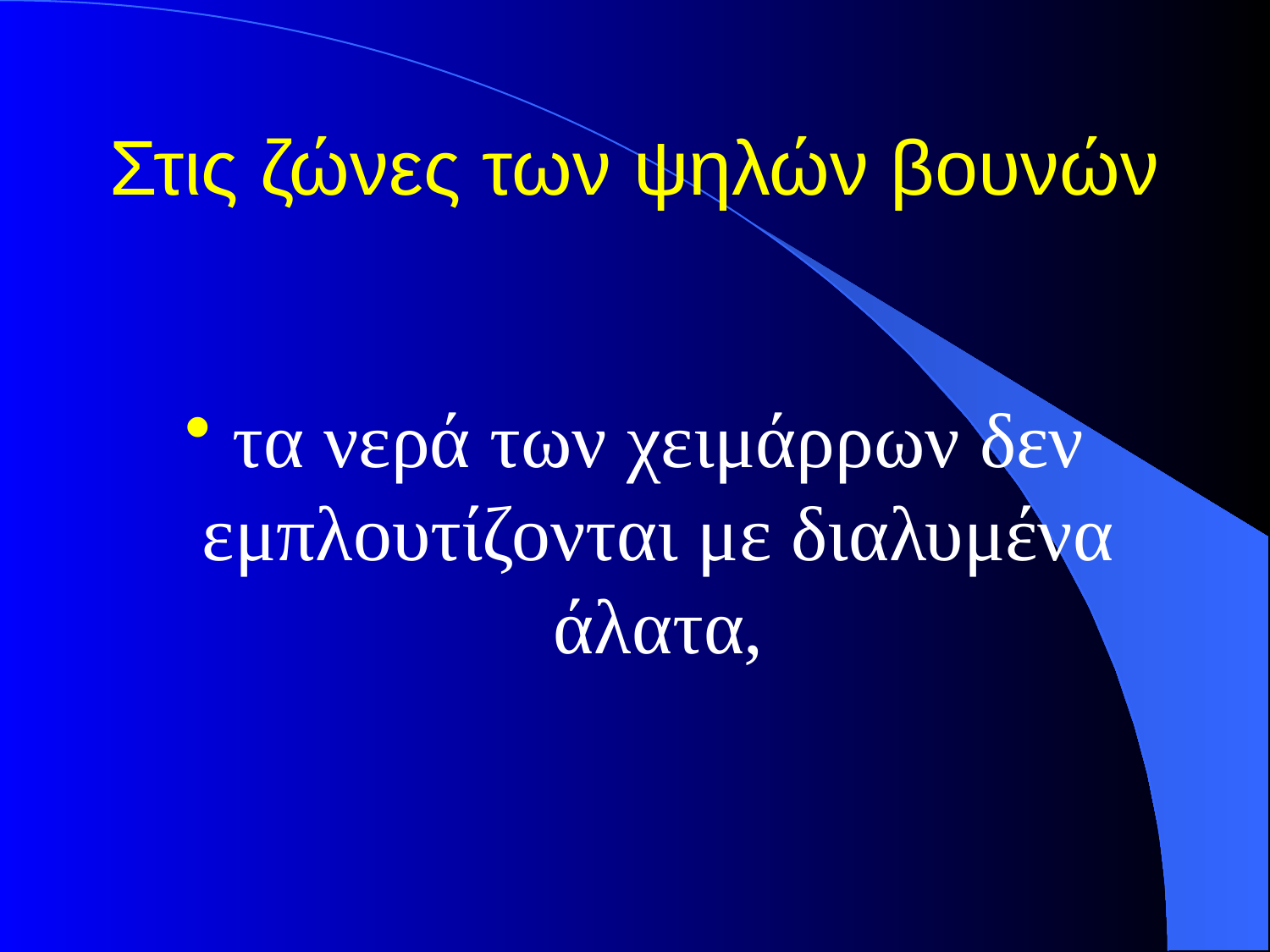

# Στις ζώνες των ψηλών βουνών

τα νερά των χειμάρρων δεν εμπλουτίζονται με διαλυμένα άλατα,